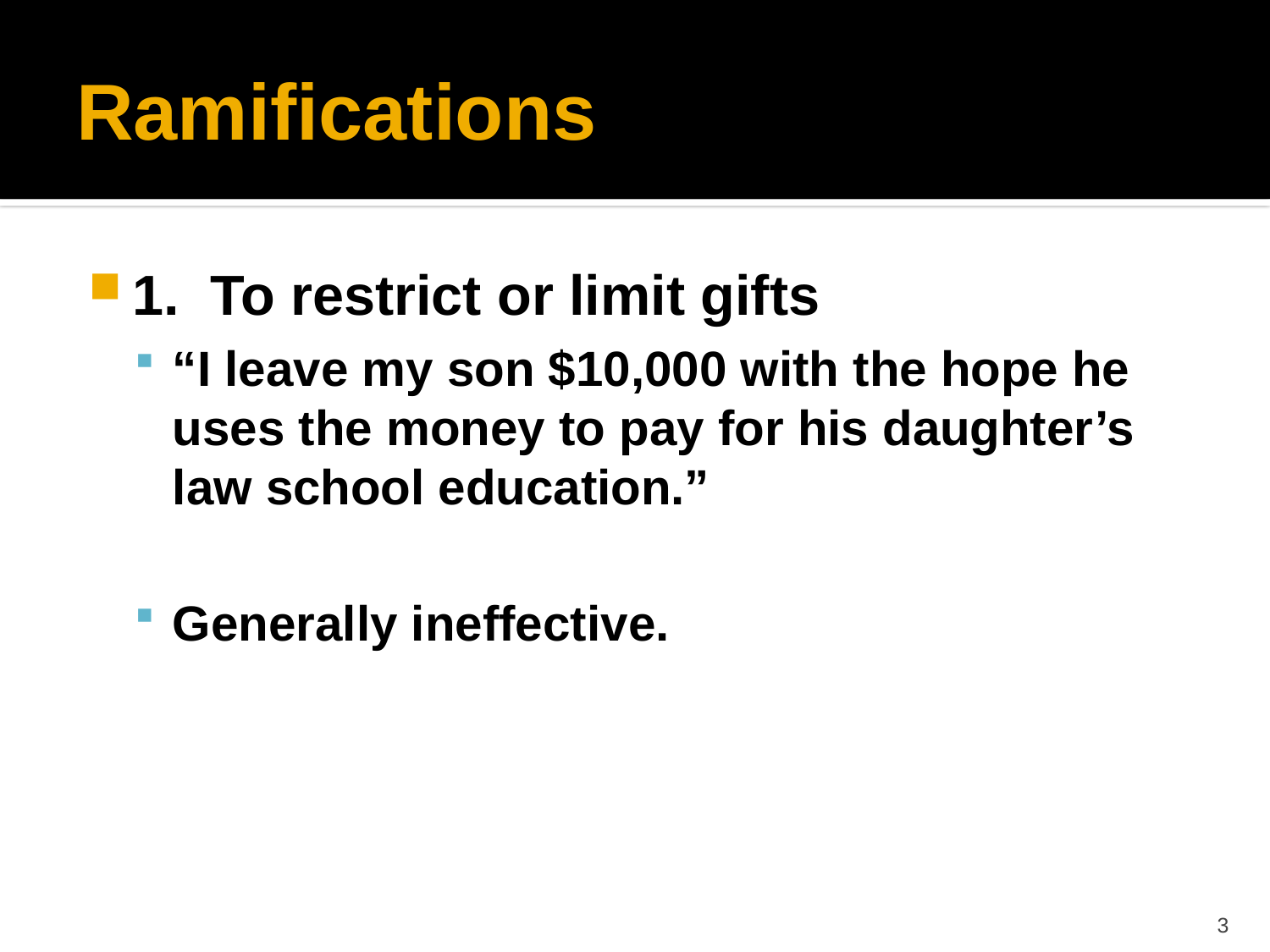

# Ramifications
1.  To restrict or limit gifts
“I leave my son $10,000 with the hope he uses the money to pay for his daughter’s law school education.”

Generally ineffective.
3